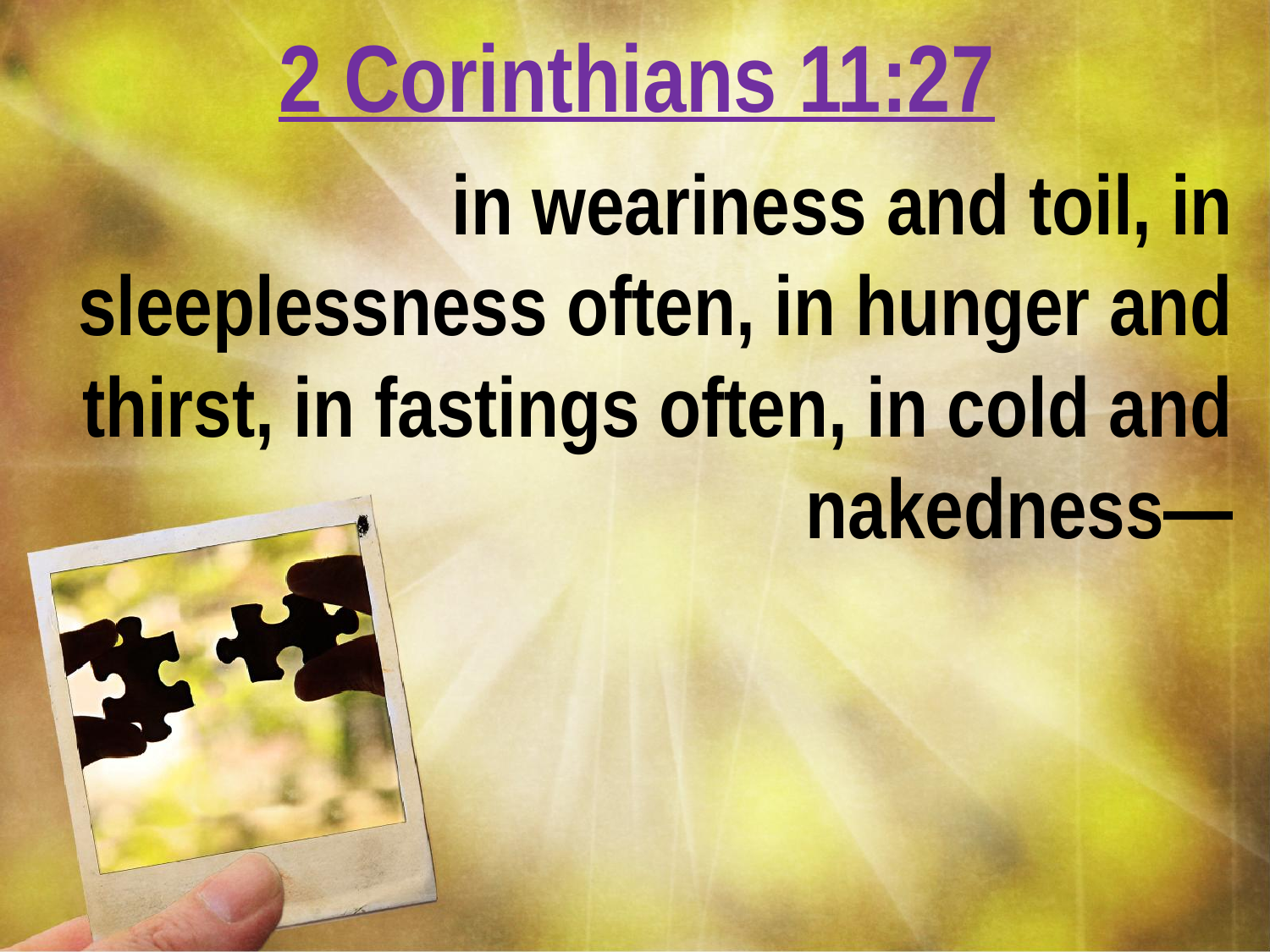

2 Corinthians 11:27

in weariness and toil, in sleeplessness often, in hunger and thirst, in fastings often, in cold and nakedness—